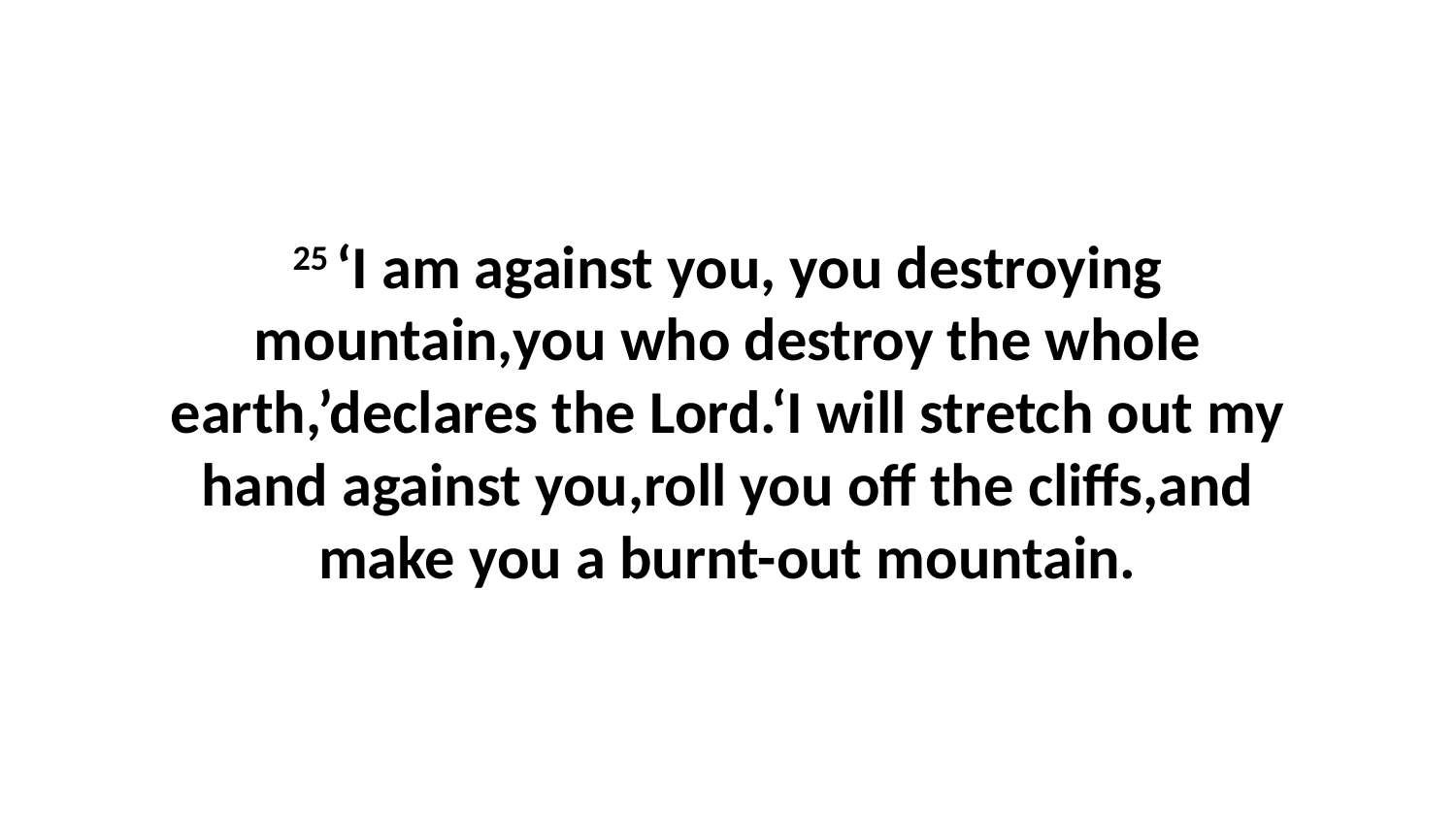

25 ‘I am against you, you destroying mountain,you who destroy the whole earth,’declares the Lord.‘I will stretch out my hand against you,roll you off the cliffs,and make you a burnt-out mountain.